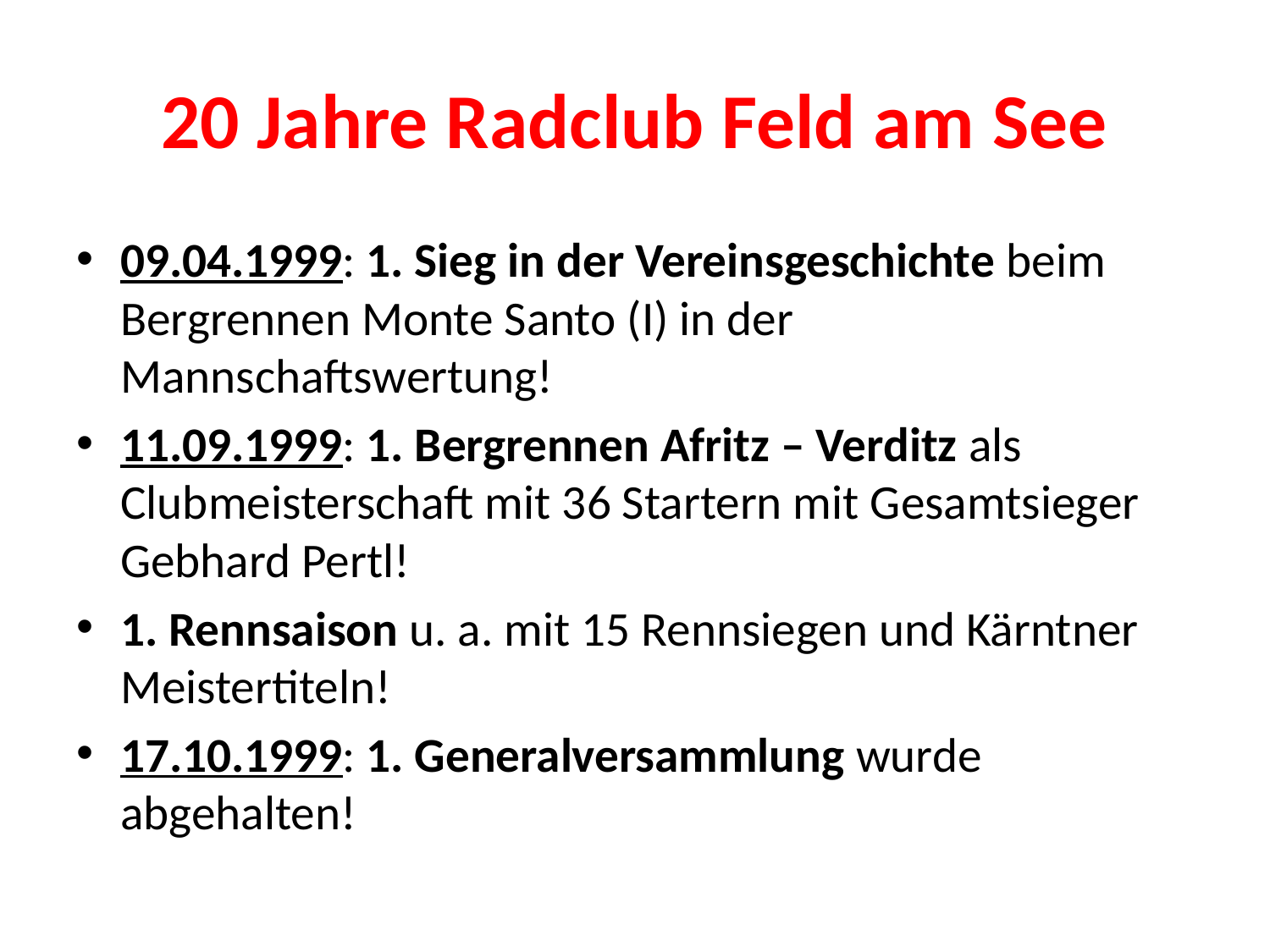

# 20 Jahre Radclub Feld am See
09.04.1999: 1. Sieg in der Vereinsgeschichte beim Bergrennen Monte Santo (I) in der Mannschaftswertung!
11.09.1999: 1. Bergrennen Afritz – Verditz als Clubmeisterschaft mit 36 Startern mit Gesamtsieger Gebhard Pertl!
1. Rennsaison u. a. mit 15 Rennsiegen und Kärntner Meistertiteln!
17.10.1999: 1. Generalversammlung wurde abgehalten!